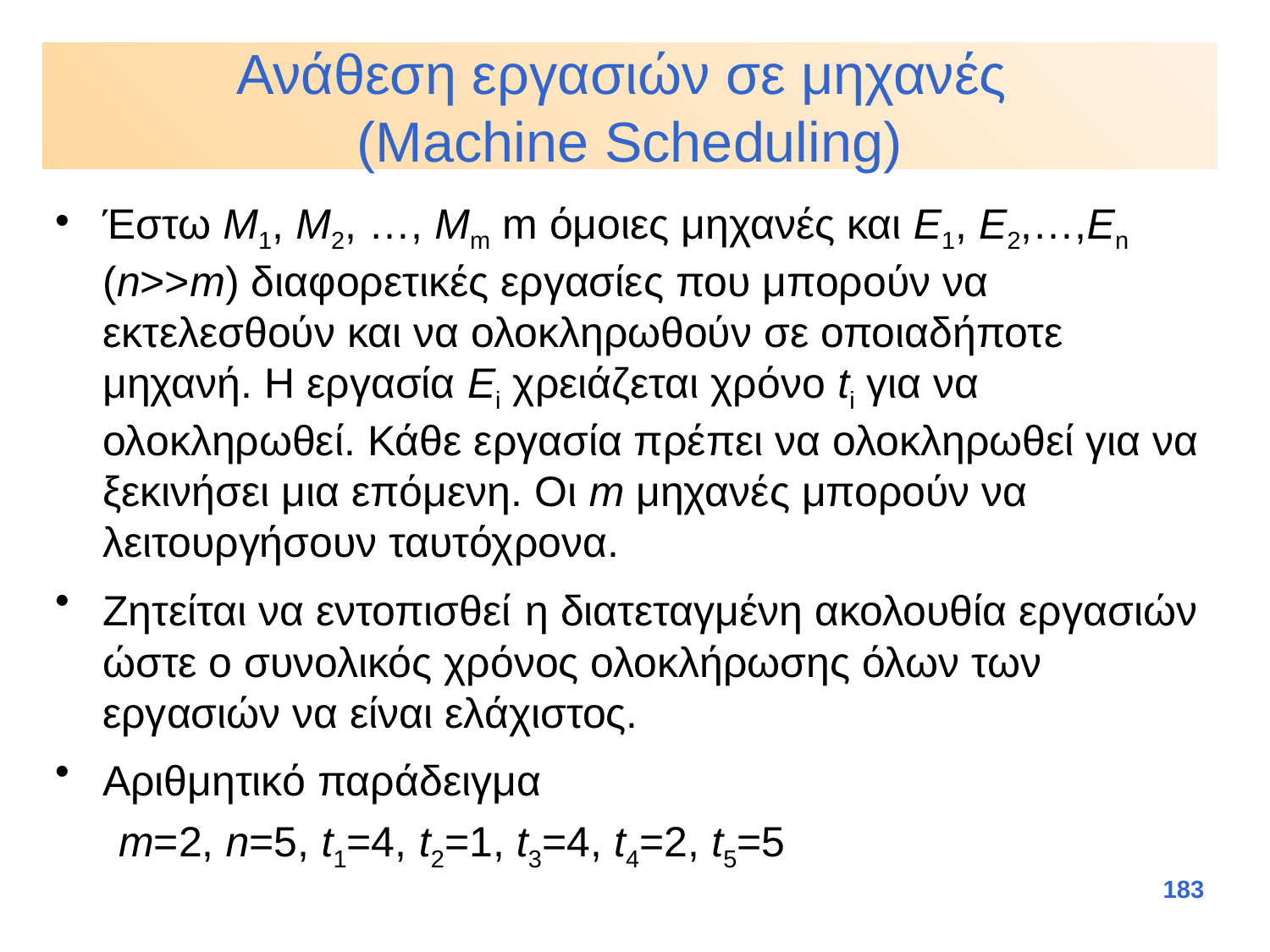

# Ανάθεση εργασιών σε μηχανές (Machine Scheduling)
Έστω M1, M2, …, Mm m όμοιες μηχανές και Ε1, Ε2,…,Εn (n>>m) διαφορετικές εργασίες που μπορούν να εκτελεσθούν και να ολοκληρωθούν σε οποιαδήποτε μηχανή. Η εργασία Εi χρειάζεται χρόνο ti για να ολοκληρωθεί. Κάθε εργασία πρέπει να ολοκληρωθεί για να ξεκινήσει μια επόμενη. Οι m μηχανές μπορούν να λειτουργήσουν ταυτόχρονα.
Ζητείται να εντοπισθεί η διατεταγμένη ακολουθία εργασιών ώστε ο συνολικός χρόνος ολοκλήρωσης όλων των εργασιών να είναι ελάχιστος.
Αριθμητικό παράδειγμα
m=2, n=5, t1=4, t2=1, t3=4, t4=2, t5=5
183